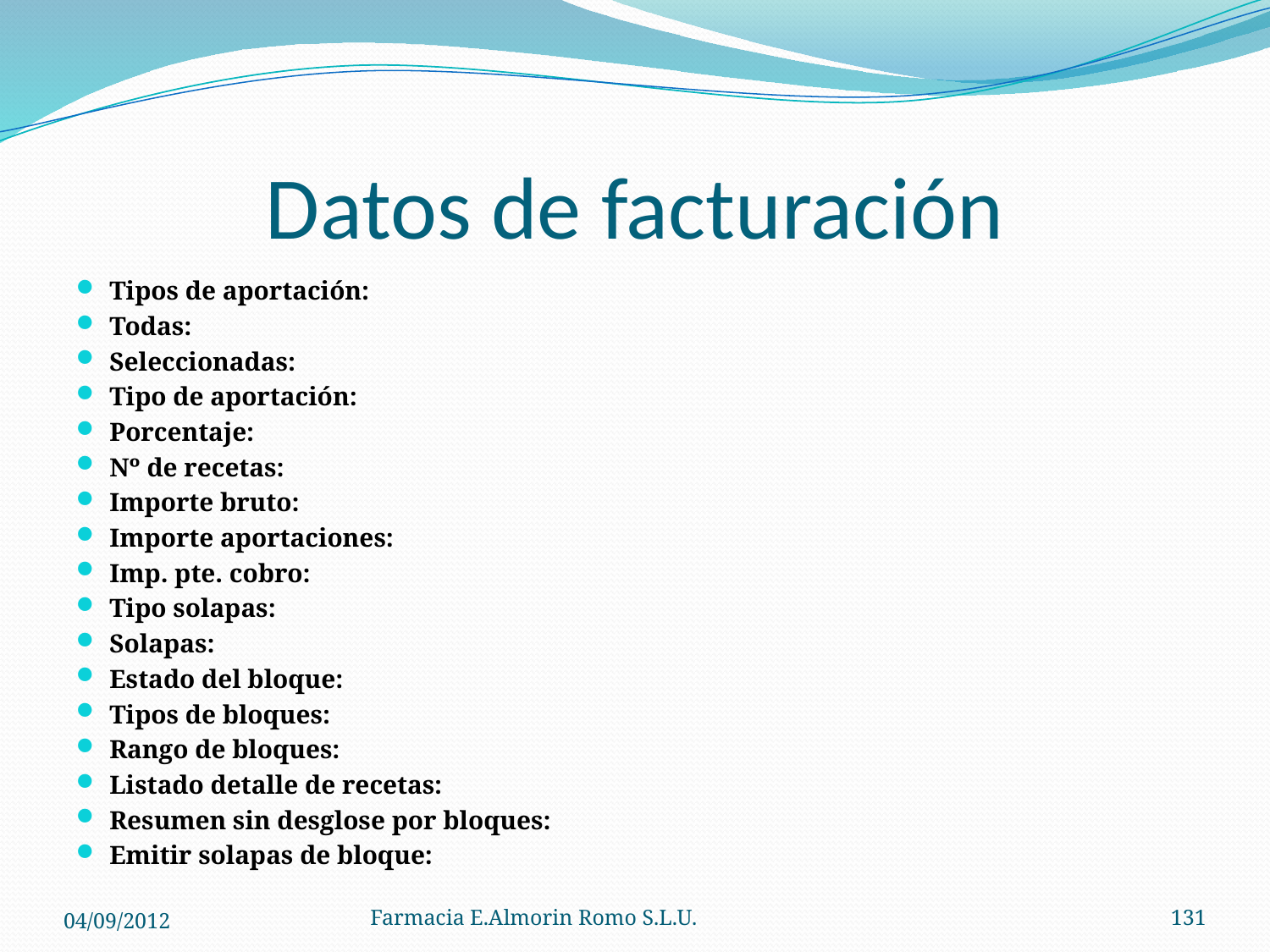

# Datos de facturación
Tipos de aportación:
Todas:
Seleccionadas:
Tipo de aportación:
Porcentaje:
Nº de recetas:
Importe bruto:
Importe aportaciones:
Imp. pte. cobro:
Tipo solapas:
Solapas:
Estado del bloque:
Tipos de bloques:
Rango de bloques:
Listado detalle de recetas:
Resumen sin desglose por bloques:
Emitir solapas de bloque:

04/09/2012
Farmacia E.Almorin Romo S.L.U.
131